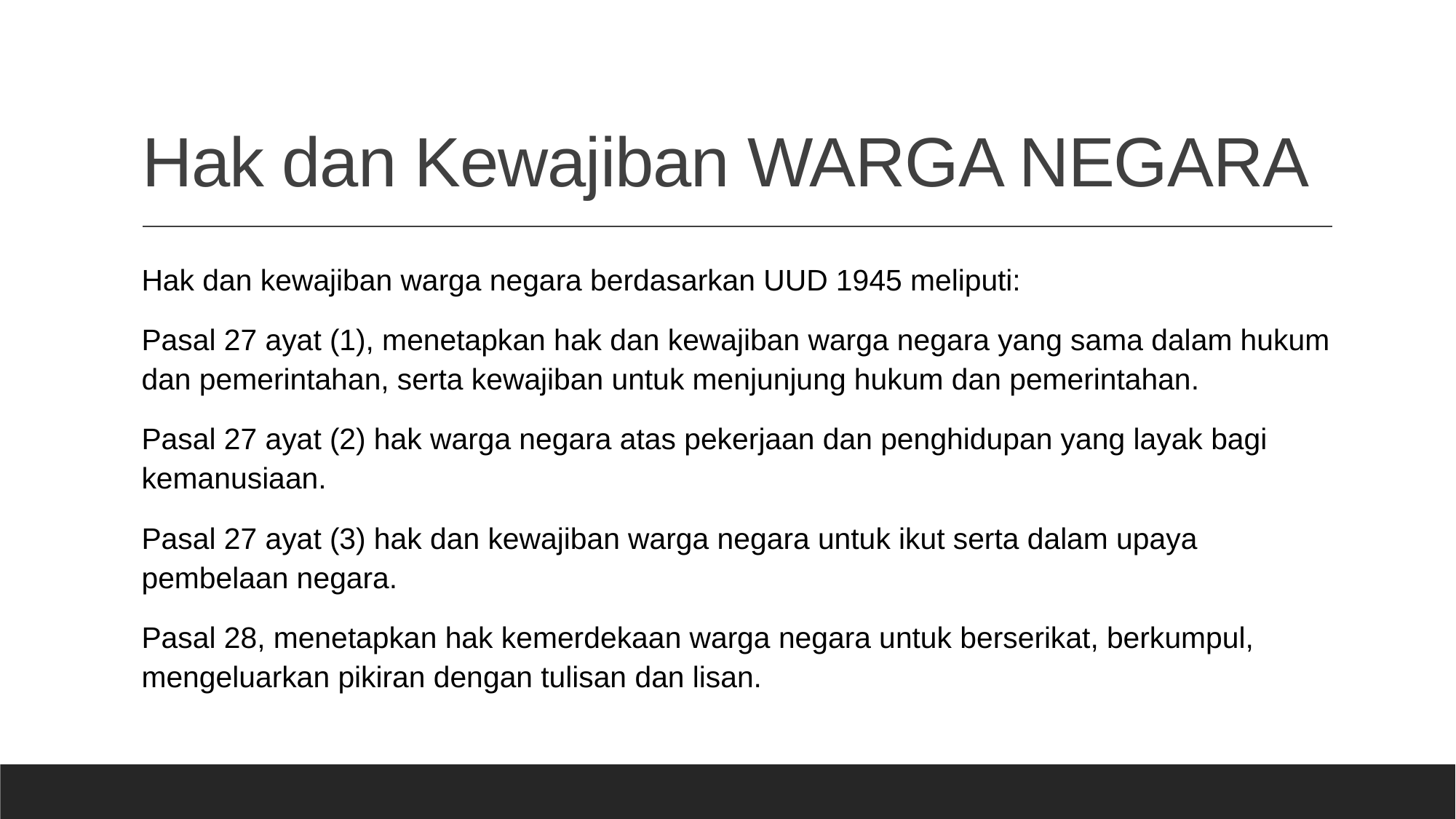

# Hak dan Kewajiban WARGA NEGARA
Hak dan kewajiban warga negara berdasarkan UUD 1945 meliputi:
Pasal 27 ayat (1), menetapkan hak dan kewajiban warga negara yang sama dalam hukum dan pemerintahan, serta kewajiban untuk menjunjung hukum dan pemerintahan.
Pasal 27 ayat (2) hak warga negara atas pekerjaan dan penghidupan yang layak bagi kemanusiaan.
Pasal 27 ayat (3) hak dan kewajiban warga negara untuk ikut serta dalam upaya pembelaan negara.
Pasal 28, menetapkan hak kemerdekaan warga negara untuk berserikat, berkumpul, mengeluarkan pikiran dengan tulisan dan lisan.